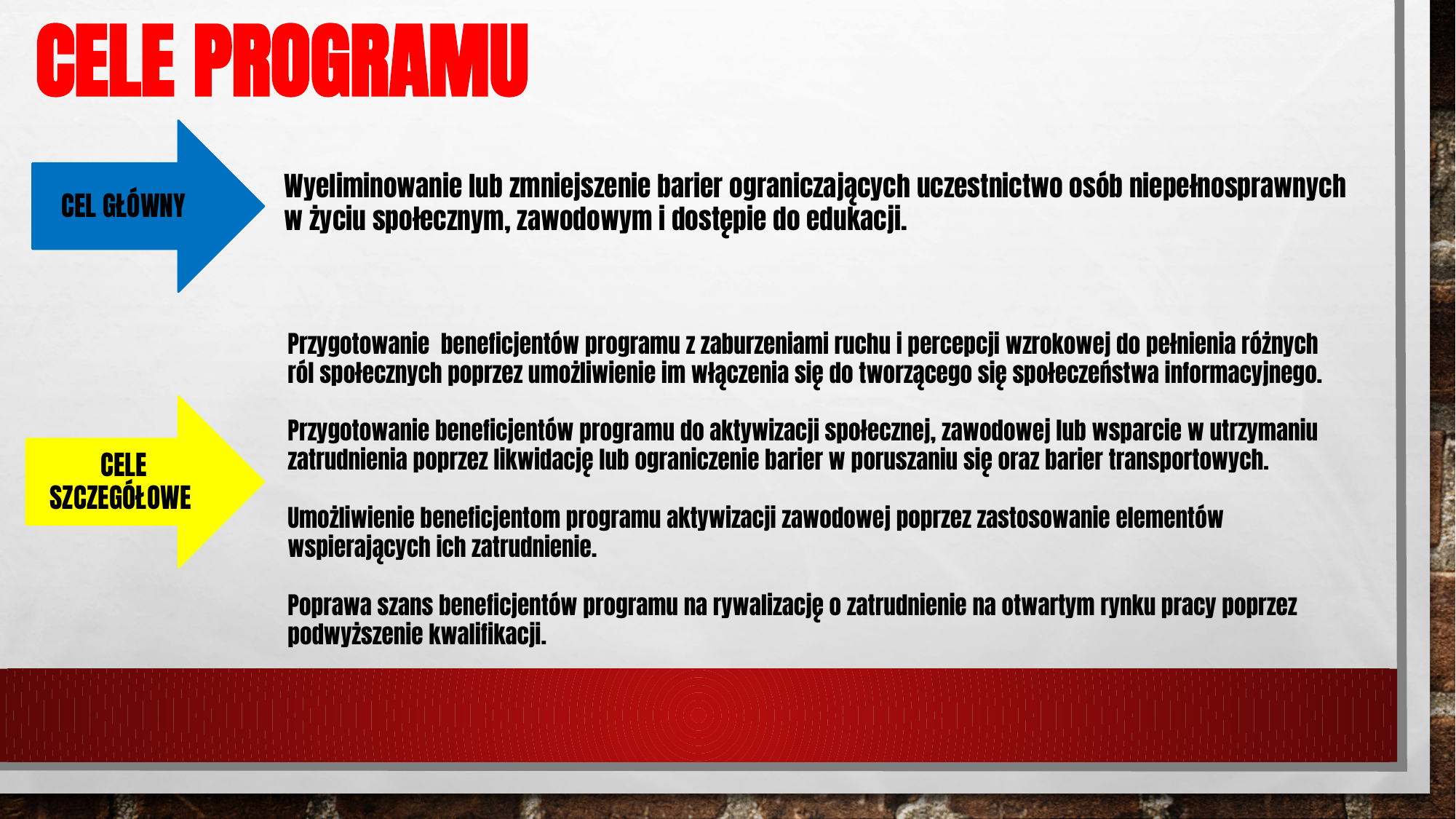

# CELE PROGRAMU
CEL GŁÓWNY
Wyeliminowanie lub zmniejszenie barier ograniczających uczestnictwo osób niepełnosprawnych w życiu społecznym, zawodowym i dostępie do edukacji.
Przygotowanie  beneficjentów programu z zaburzeniami ruchu i percepcji wzrokowej do pełnienia różnych ról społecznych poprzez umożliwienie im włączenia się do tworzącego się społeczeństwa informacyjnego.

Przygotowanie beneficjentów programu do aktywizacji społecznej, zawodowej lub wsparcie w utrzymaniu zatrudnienia poprzez likwidację lub ograniczenie barier w poruszaniu się oraz barier transportowych.

Umożliwienie beneficjentom programu aktywizacji zawodowej poprzez zastosowanie elementów wspierających ich zatrudnienie.

Poprawa szans beneficjentów programu na rywalizację o zatrudnienie na otwartym rynku pracy poprzez podwyższenie kwalifikacji.

CELE SZCZEGÓŁOWE